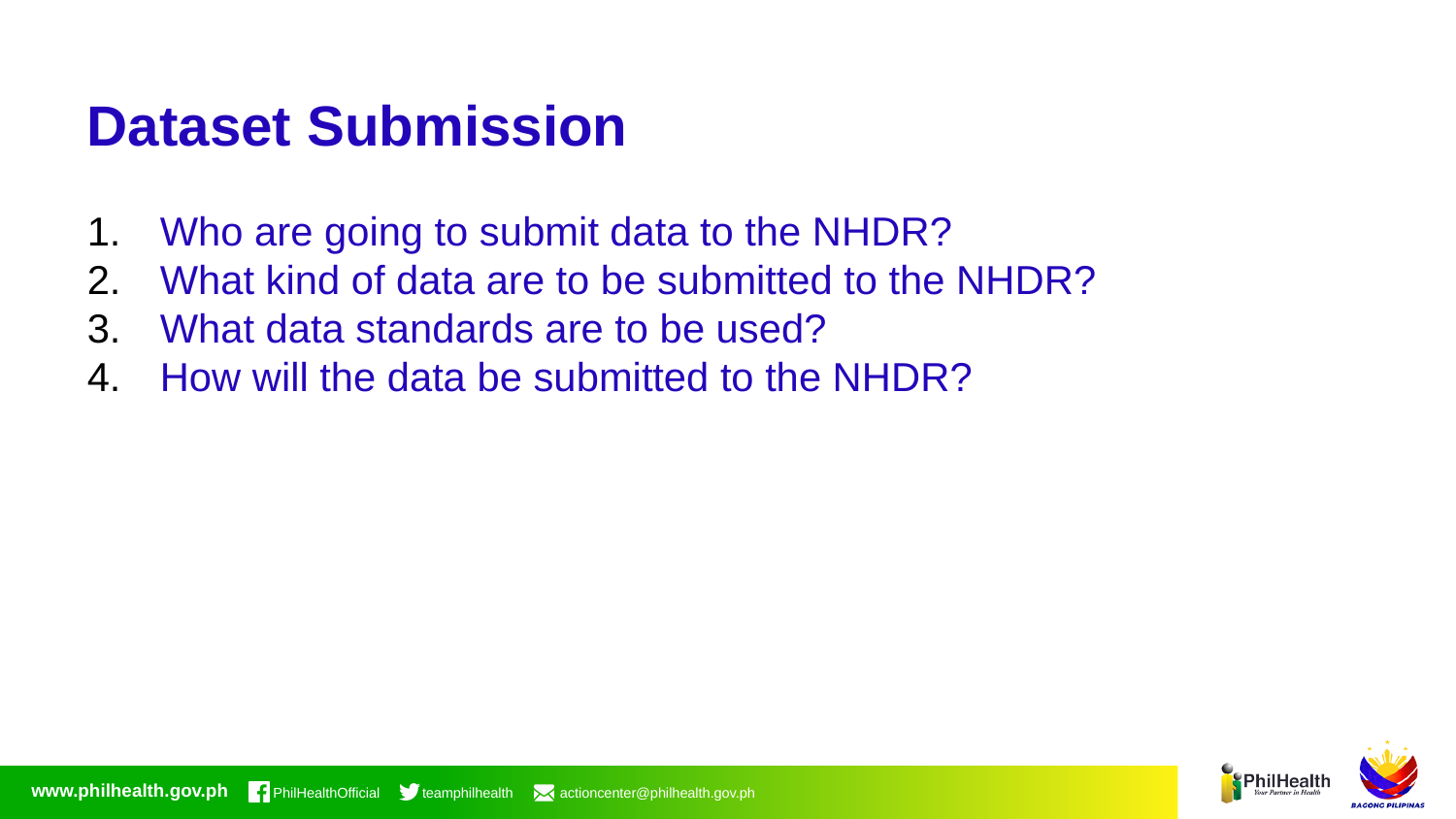

Dataset Submission

Who are going to submit data to the NHDR?
What kind of data are to be submitted to the NHDR?
What data standards are to be used?
How will the data be submitted to the NHDR?